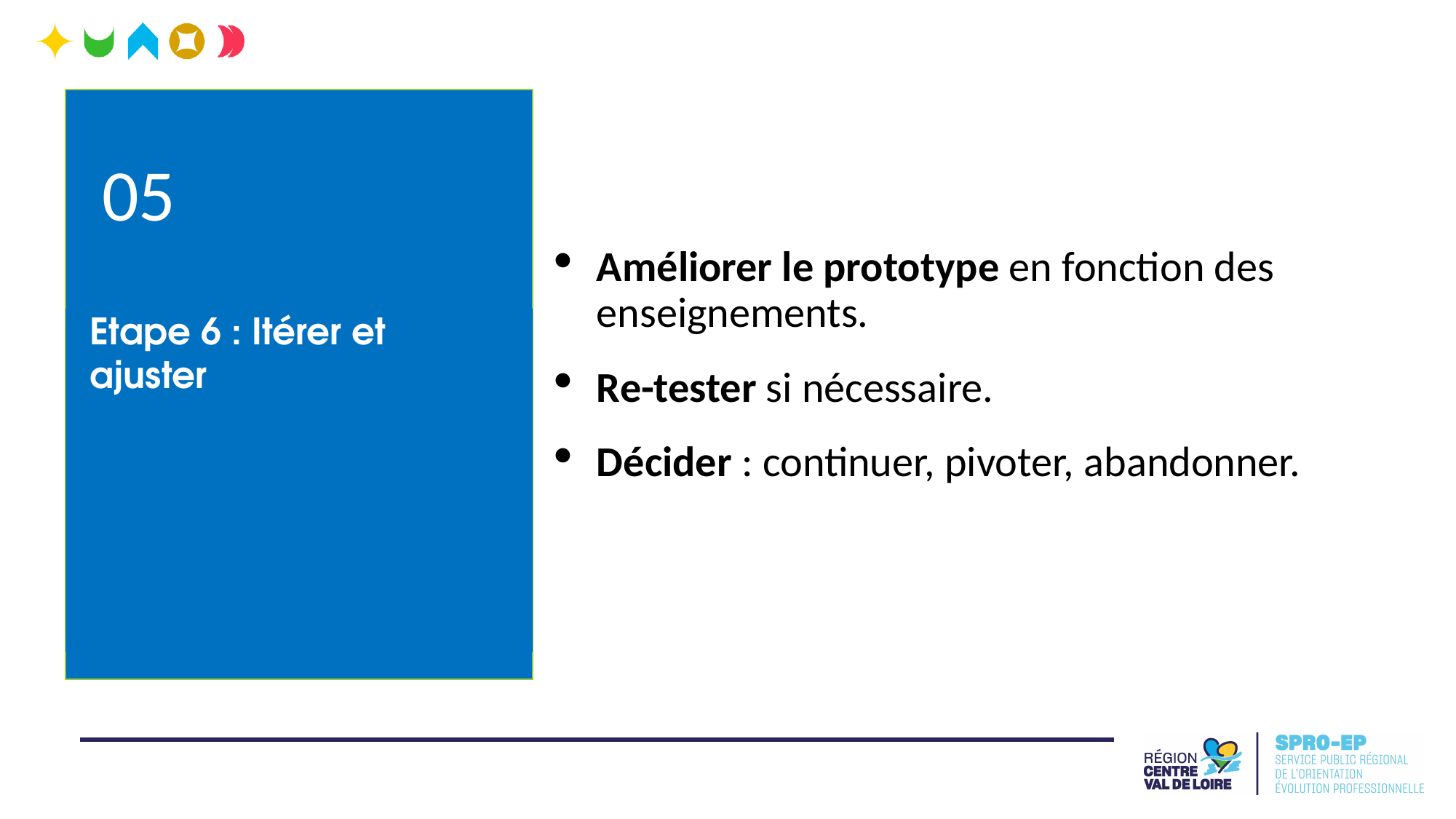

Etape 6 : Itérer et ajuster

05

Améliorer le prototype en fonction des enseignements.
Re-tester si nécessaire.
Décider : continuer, pivoter, abandonner.